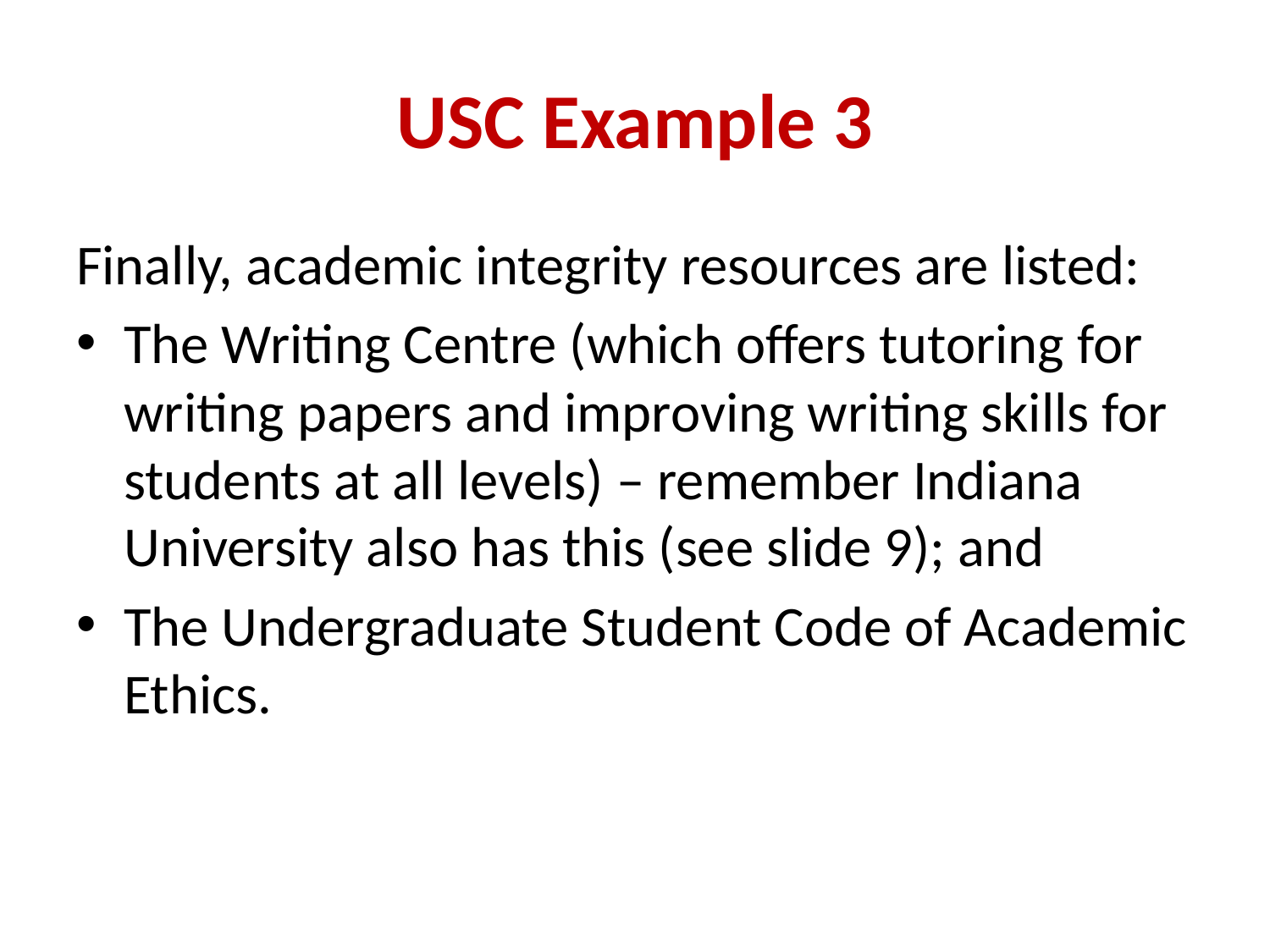

# USC Example 3
Finally, academic integrity resources are listed:
The Writing Centre (which offers tutoring for writing papers and improving writing skills for students at all levels) – remember Indiana University also has this (see slide 9); and
The Undergraduate Student Code of Academic Ethics.